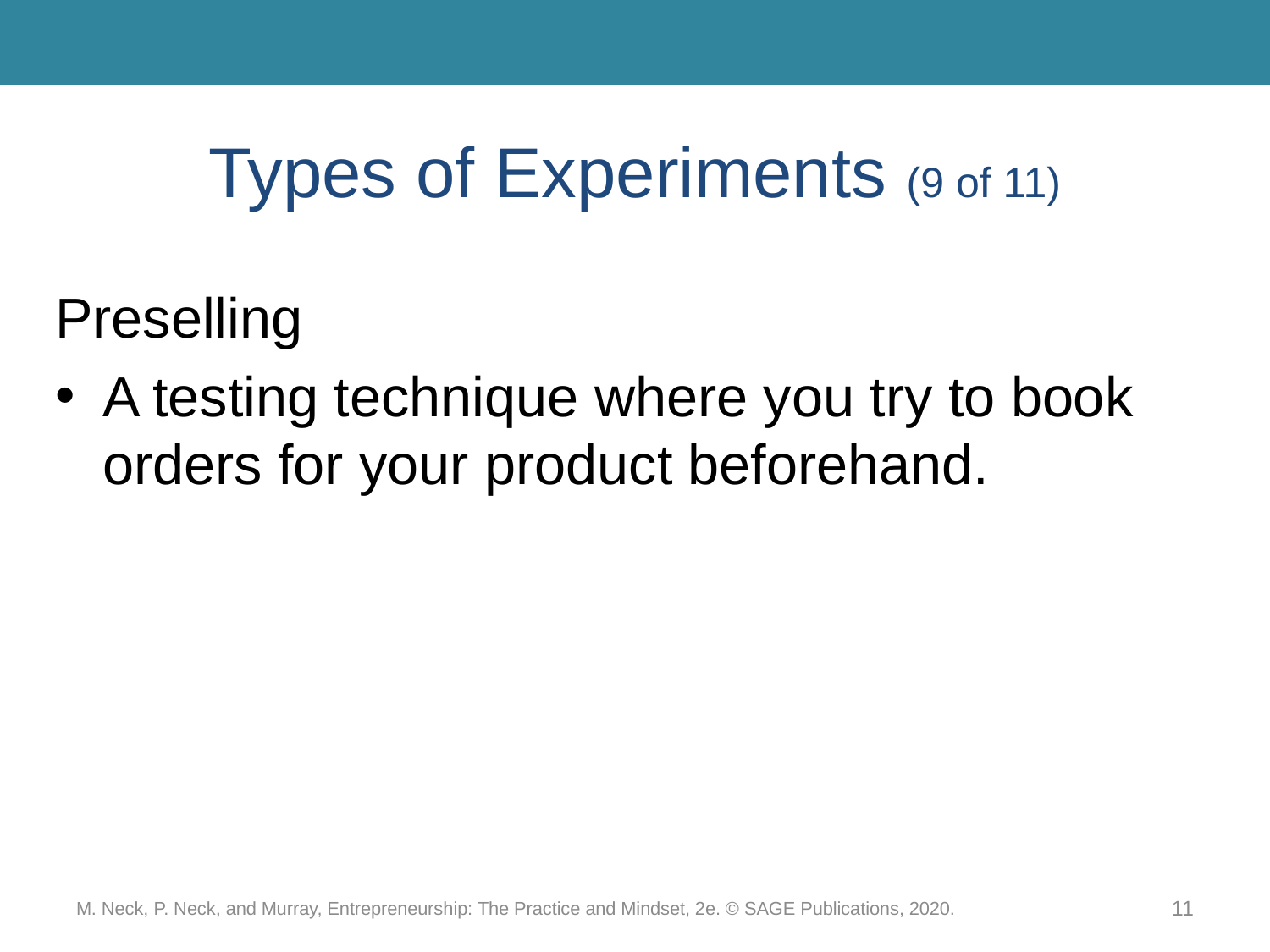

# Types of Experiments (9 of 11)
Preselling
A testing technique where you try to book orders for your product beforehand.
M. Neck, P. Neck, and Murray, Entrepreneurship: The Practice and Mindset, 2e. © SAGE Publications, 2020.
11